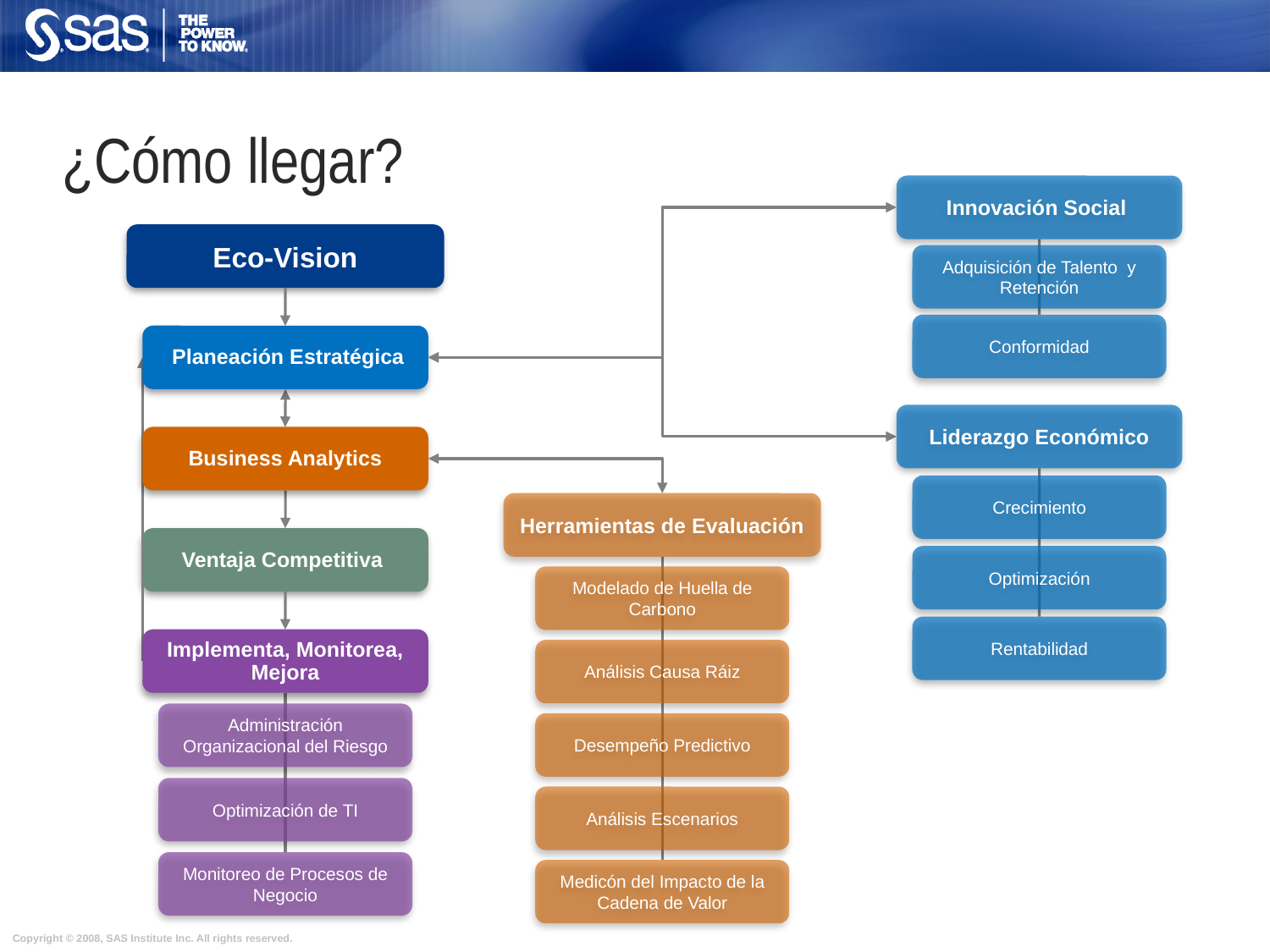

# ¿Cómo llegar?
Innovación Social
Adquisición de Talento  y Retención
Conformidad
 Planeación Estratégica
Liderazgo Económico
Crecimiento
Optimización
Rentabilidad
Eco-Vision
Business Analytics
Herramientas de Evaluación
Modelado de Huella de Carbono
Análisis Causa Ráiz
Desempeño Predictivo
Análisis Escenarios
Medicón del Impacto de la Cadena de Valor
Ventaja Competitiva
Implementa, Monitorea, Mejora
Administración Organizacional del Riesgo
Optimización de TI
Monitoreo de Procesos de Negocio